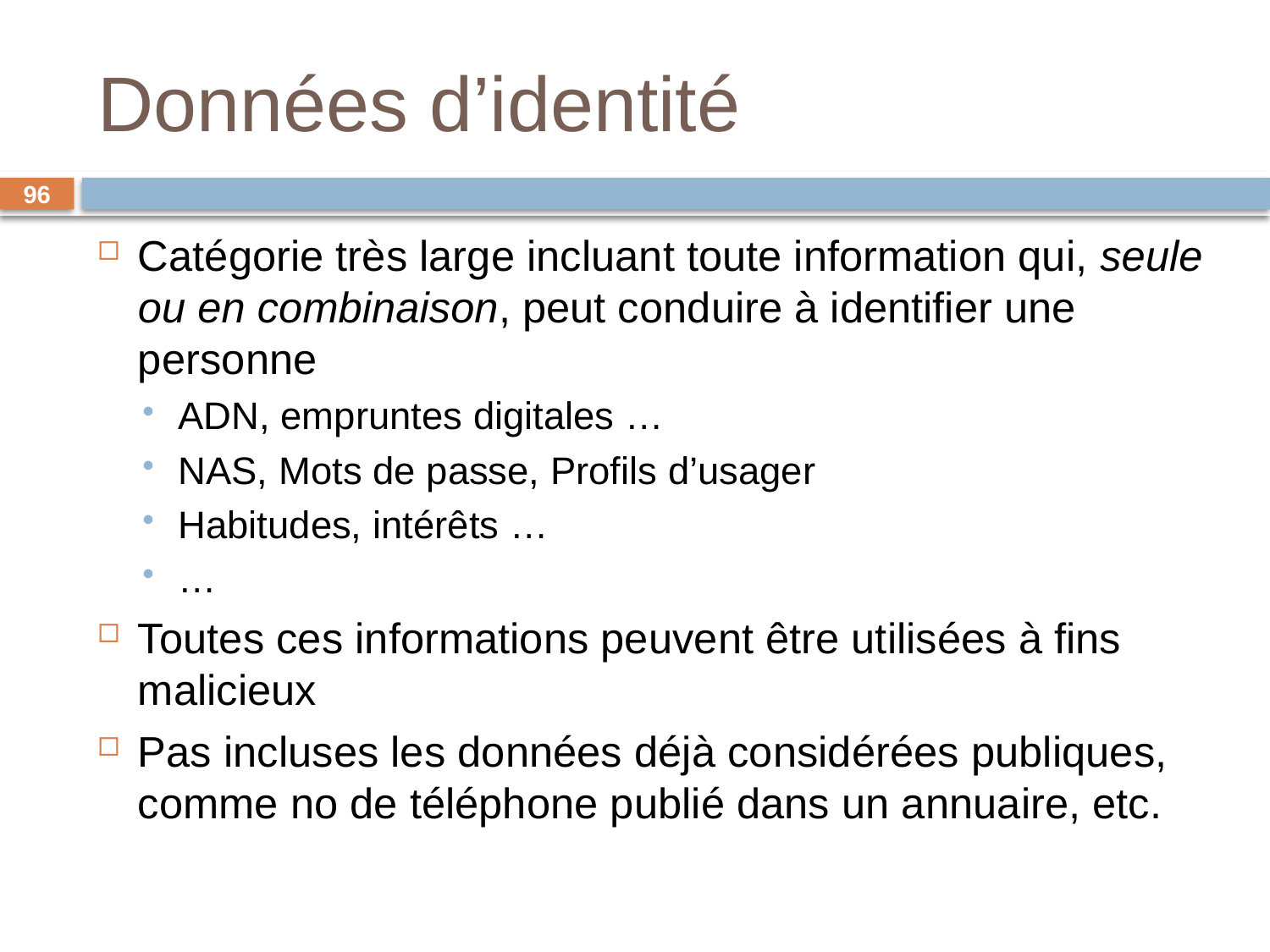

# Données d’identité
96
Catégorie très large incluant toute information qui, seule ou en combinaison, peut conduire à identifier une personne
ADN, empruntes digitales …
NAS, Mots de passe, Profils d’usager
Habitudes, intérêts …
…
Toutes ces informations peuvent être utilisées à fins malicieux
Pas incluses les données déjà considérées publiques, comme no de téléphone publié dans un annuaire, etc.